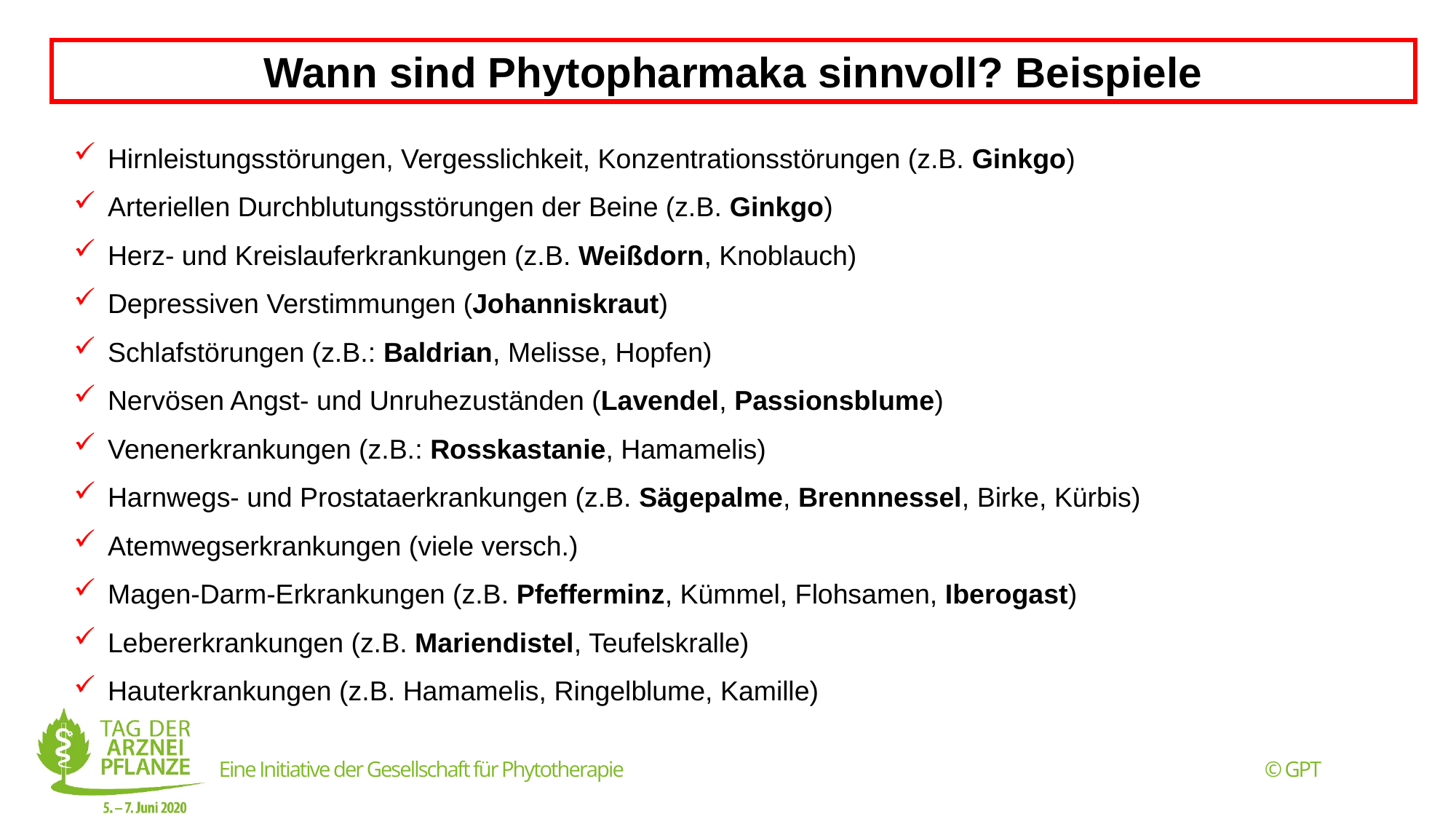

Wann sind Phytopharmaka sinnvoll? Beispiele
Hirnleistungsstörungen, Vergesslichkeit, Konzentrationsstörungen (z.B. Ginkgo)
Arteriellen Durchblutungsstörungen der Beine (z.B. Ginkgo)
Herz- und Kreislauferkrankungen (z.B. Weißdorn, Knoblauch)
Depressiven Verstimmungen (Johanniskraut)
Schlafstörungen (z.B.: Baldrian, Melisse, Hopfen)
Nervösen Angst- und Unruhezuständen (Lavendel, Passionsblume)
Venenerkrankungen (z.B.: Rosskastanie, Hamamelis)
Harnwegs- und Prostataerkrankungen (z.B. Sägepalme, Brennnessel, Birke, Kürbis)
Atemwegserkrankungen (viele versch.)
Magen-Darm-Erkrankungen (z.B. Pfefferminz, Kümmel, Flohsamen, Iberogast)
Lebererkrankungen (z.B. Mariendistel, Teufelskralle)
Hauterkrankungen (z.B. Hamamelis, Ringelblume, Kamille)